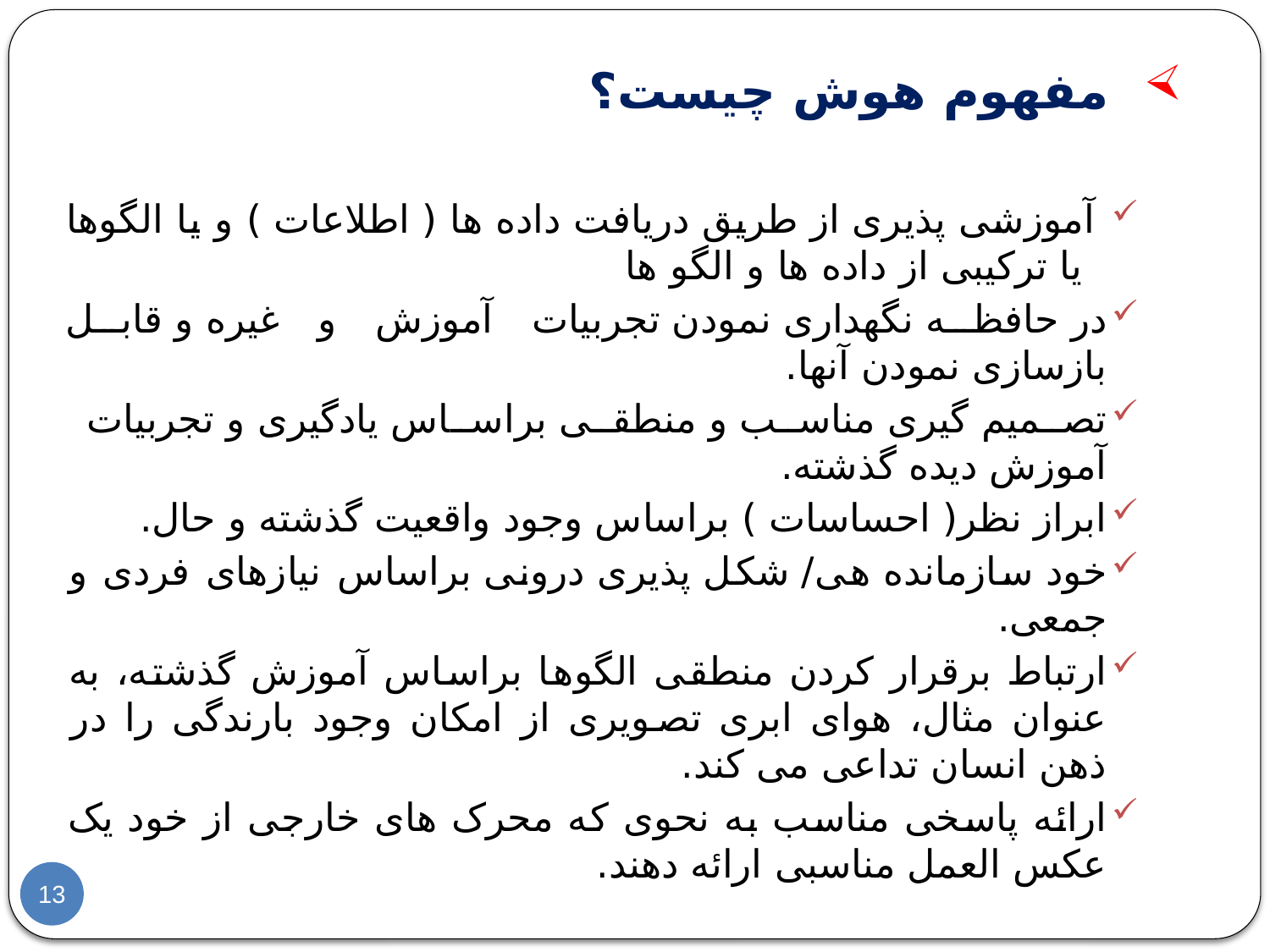

مفهوم هوش چیست؟

 آموزشی پذیری از طریق دریافت داده ها ( اطلاعات ) و یا الگوها   یا ترکیبی از داده ها و الگو ها
در حافظه نگهداری نمودن تجربیات آموزش و غیره و قابل بازسازی نمودن آنها.
تصمیم گیری مناسب و منطقی براساس یادگیری و تجربیات آموزش دیده گذشته.
ابراز نظر( احساسات ) براساس وجود واقعیت گذشته و حال.
خود سازمانده هی/ شکل پذیری درونی براساس نیازهای فردی و جمعی.
ارتباط برقرار کردن منطقی الگوها براساس آموزش گذشته، به عنوان مثال، هوای ابری تصویری از امکان وجود بارندگی را در ذهن انسان تداعی می کند.
ارائه پاسخی مناسب به نحوی که محرک های خارجی از خود یک عکس العمل مناسبی ارائه دهند.

13